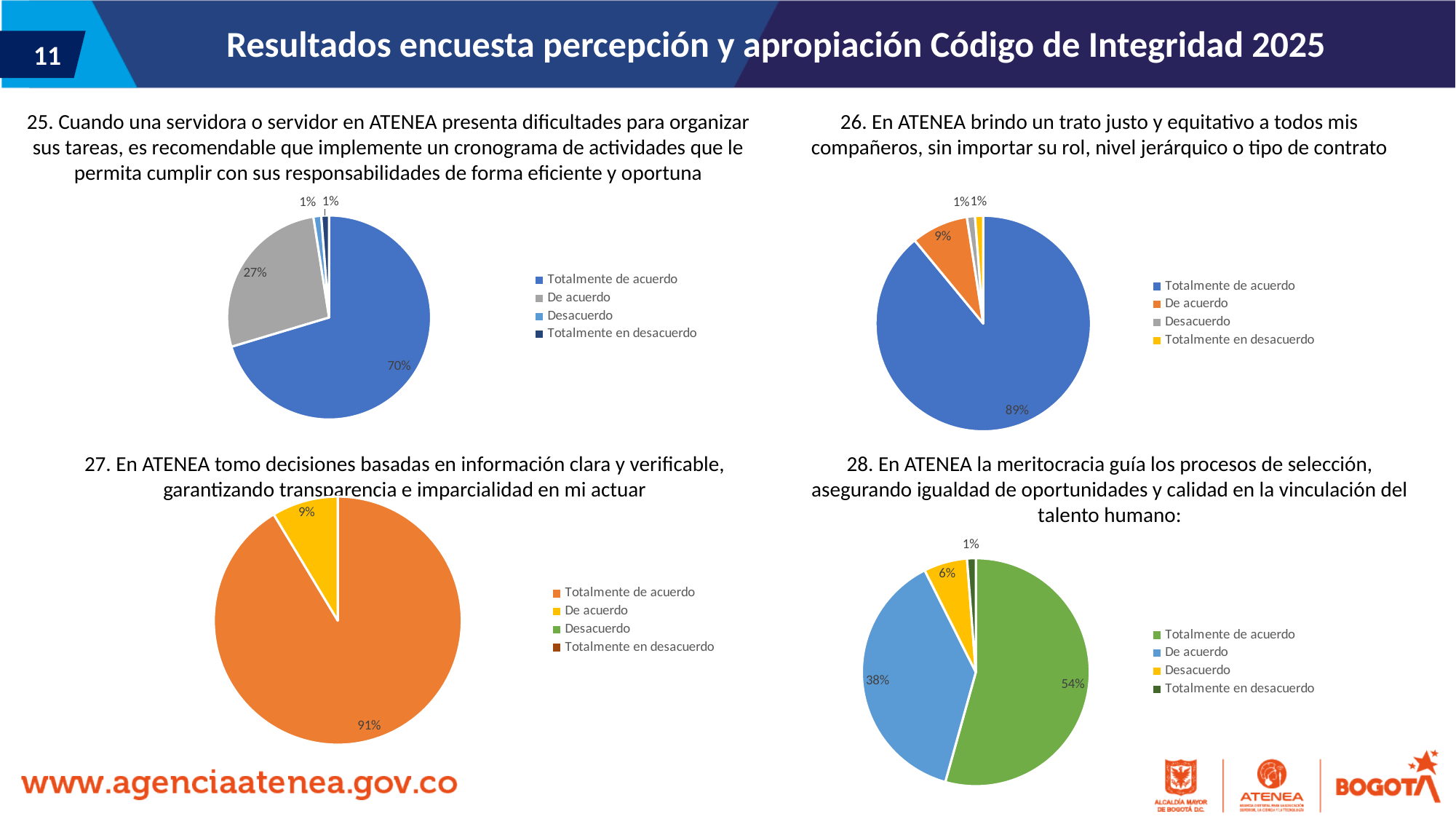

Resultados encuesta percepción y apropiación Código de Integridad 2025
11
26. En ATENEA brindo un trato justo y equitativo a todos mis compañeros, sin importar su rol, nivel jerárquico o tipo de contrato
25. Cuando una servidora o servidor en ATENEA presenta dificultades para organizar sus tareas, es recomendable que implemente un cronograma de actividades que le permita cumplir con sus responsabilidades de forma eficiente y oportuna

### Chart

| Category |  |
|---|---|
| Totalmente de acuerdo | 57.0 |
| De acuerdo | 22.0 |
| Desacuerdo | 1.0 |
| Totalmente en desacuerdo | 1.0 |

### Chart

| Category |  |
|---|---|
| Totalmente de acuerdo | 73.0 |
| De acuerdo | 7.0 |
| Desacuerdo | 1.0 |
| Totalmente en desacuerdo | 1.0 |
27. En ATENEA tomo decisiones basadas en información clara y verificable, garantizando transparencia e imparcialidad en mi actuar
28. En ATENEA la meritocracia guía los procesos de selección, asegurando igualdad de oportunidades y calidad en la vinculación del talento humano:

### Chart

| Category |  |
|---|---|
| Totalmente de acuerdo | 74.0 |
| De acuerdo | 7.0 |
| Desacuerdo | 0.0 |
| Totalmente en desacuerdo | 0.0 |

### Chart

| Category |  |
|---|---|
| Totalmente de acuerdo | 44.0 |
| De acuerdo | 31.0 |
| Desacuerdo | 5.0 |
| Totalmente en desacuerdo | 1.0 |